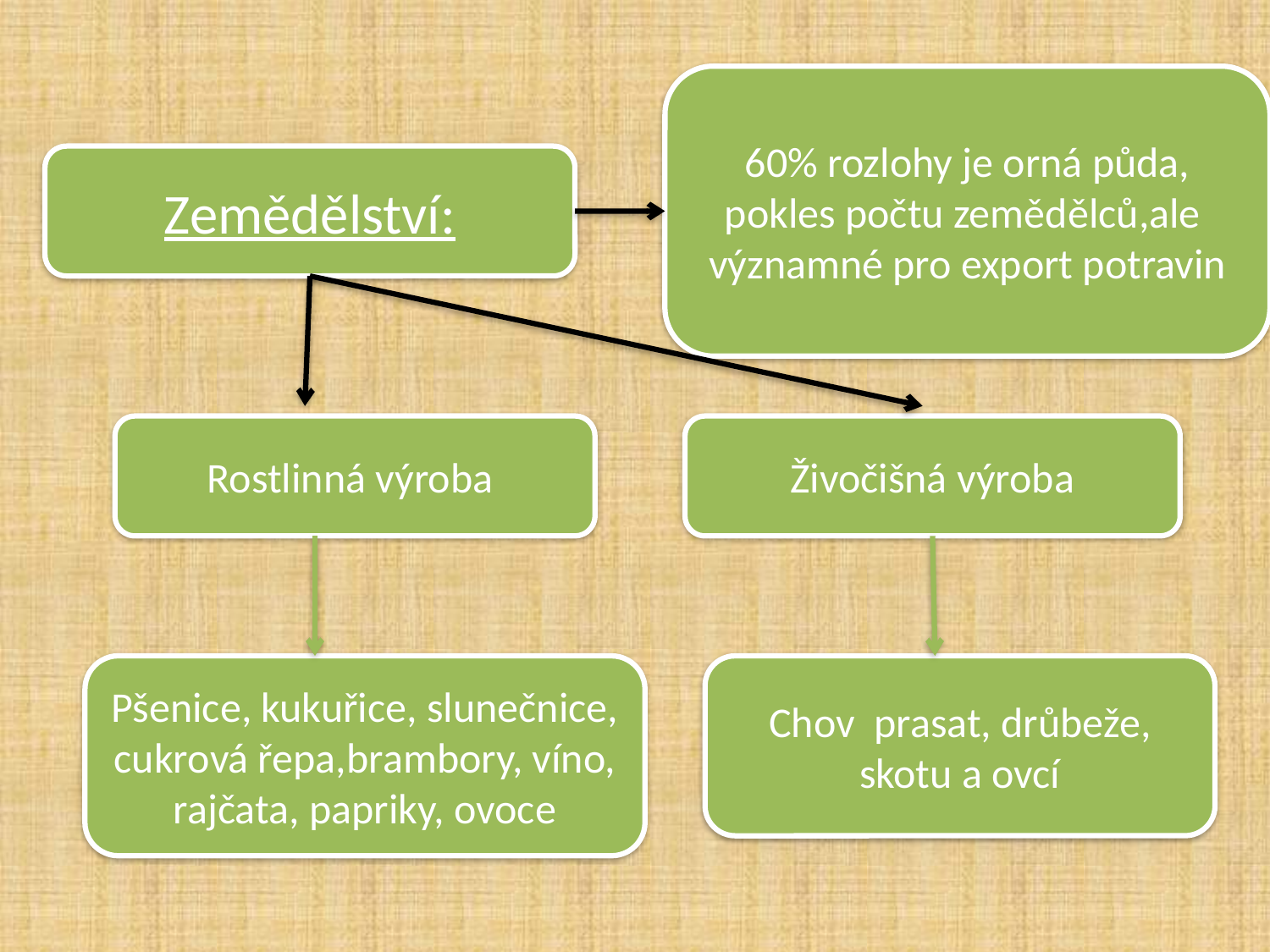

60% rozlohy je orná půda,
pokles počtu zemědělců,ale
významné pro export potravin
Zemědělství:
Rostlinná výroba
Živočišná výroba
Pšenice, kukuřice, slunečnice,
cukrová řepa,brambory, víno,
rajčata, papriky, ovoce
Chov  prasat, drůbeže, skotu a ovcí